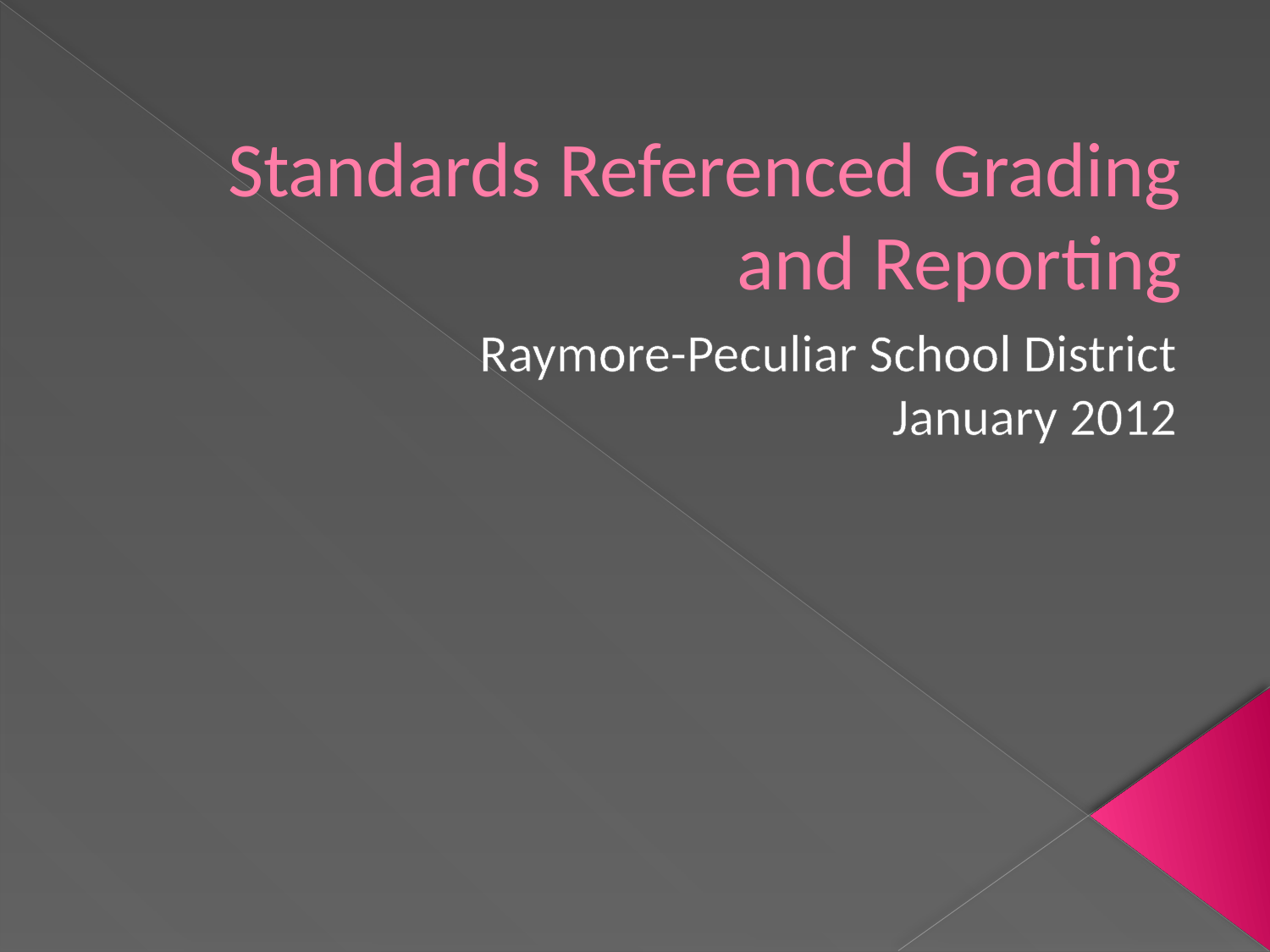

# Standards Referenced Grading and Reporting
Raymore-Peculiar School District
January 2012